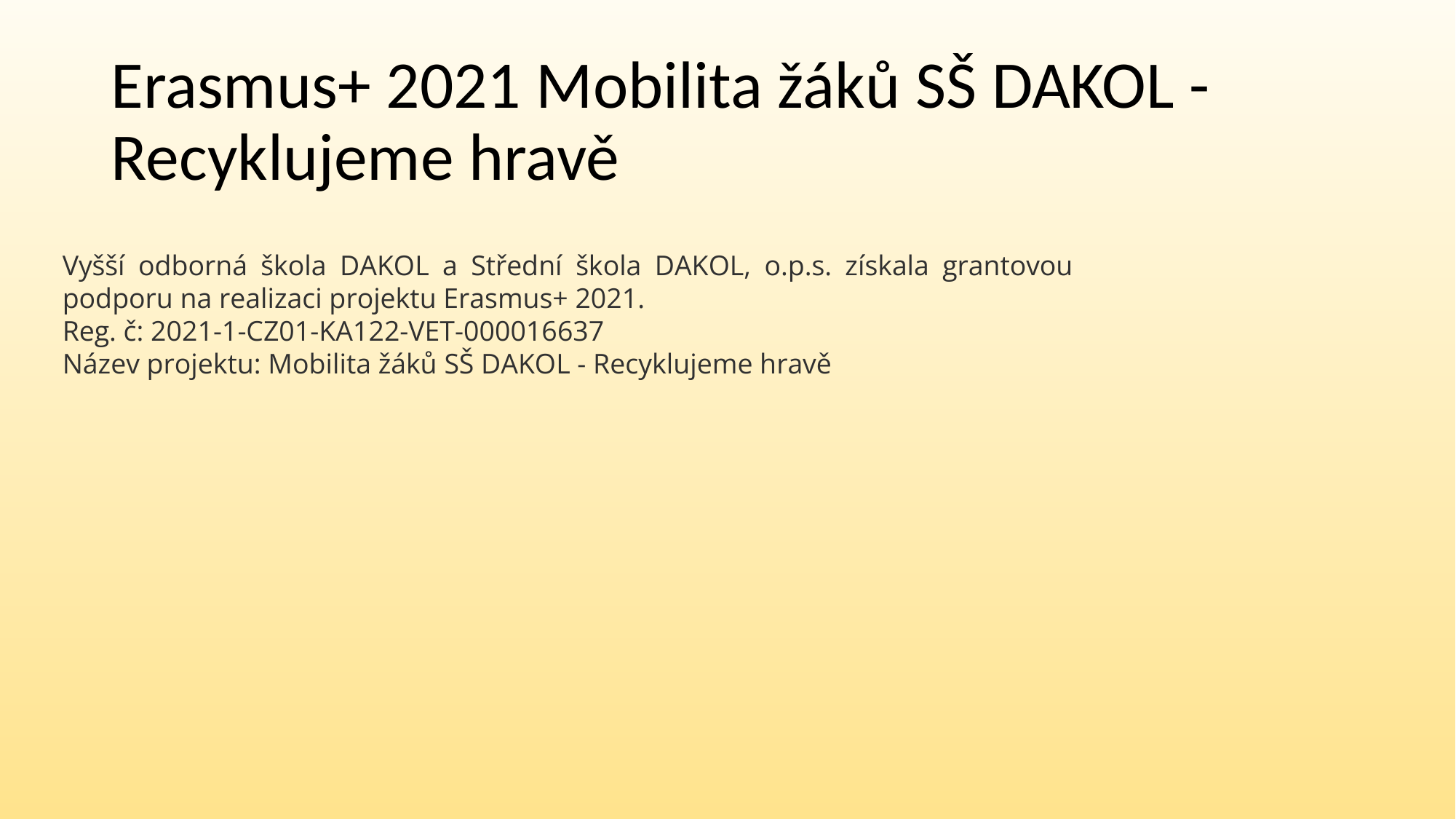

# Erasmus+ 2021 Mobilita žáků SŠ DAKOL - Recyklujeme hravě
Vyšší odborná škola DAKOL a Střední škola DAKOL, o.p.s. získala grantovou podporu na realizaci projektu Erasmus+ 2021.
Reg. č: 2021-1-CZ01-KA122-VET-000016637
Název projektu: Mobilita žáků SŠ DAKOL - Recyklujeme hravě